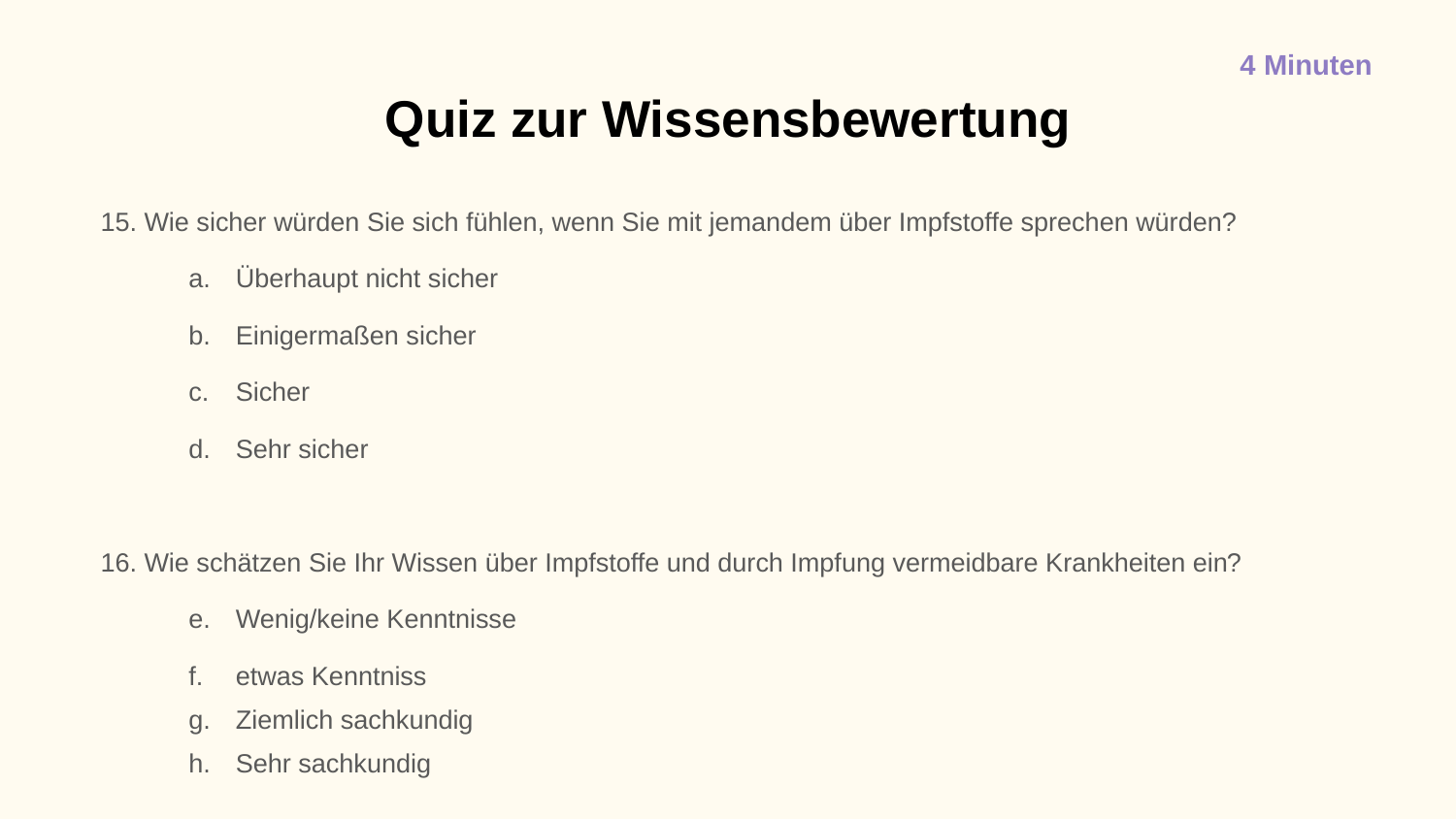

4 Minuten
# Quiz zur Wissensbewertung
15. Wie sicher würden Sie sich fühlen, wenn Sie mit jemandem über Impfstoffe sprechen würden?
Überhaupt nicht sicher
Einigermaßen sicher
Sicher
Sehr sicher

16. Wie schätzen Sie Ihr Wissen über Impfstoffe und durch Impfung vermeidbare Krankheiten ein?
Wenig/keine Kenntnisse
etwas Kenntniss
Ziemlich sachkundig
Sehr sachkundig